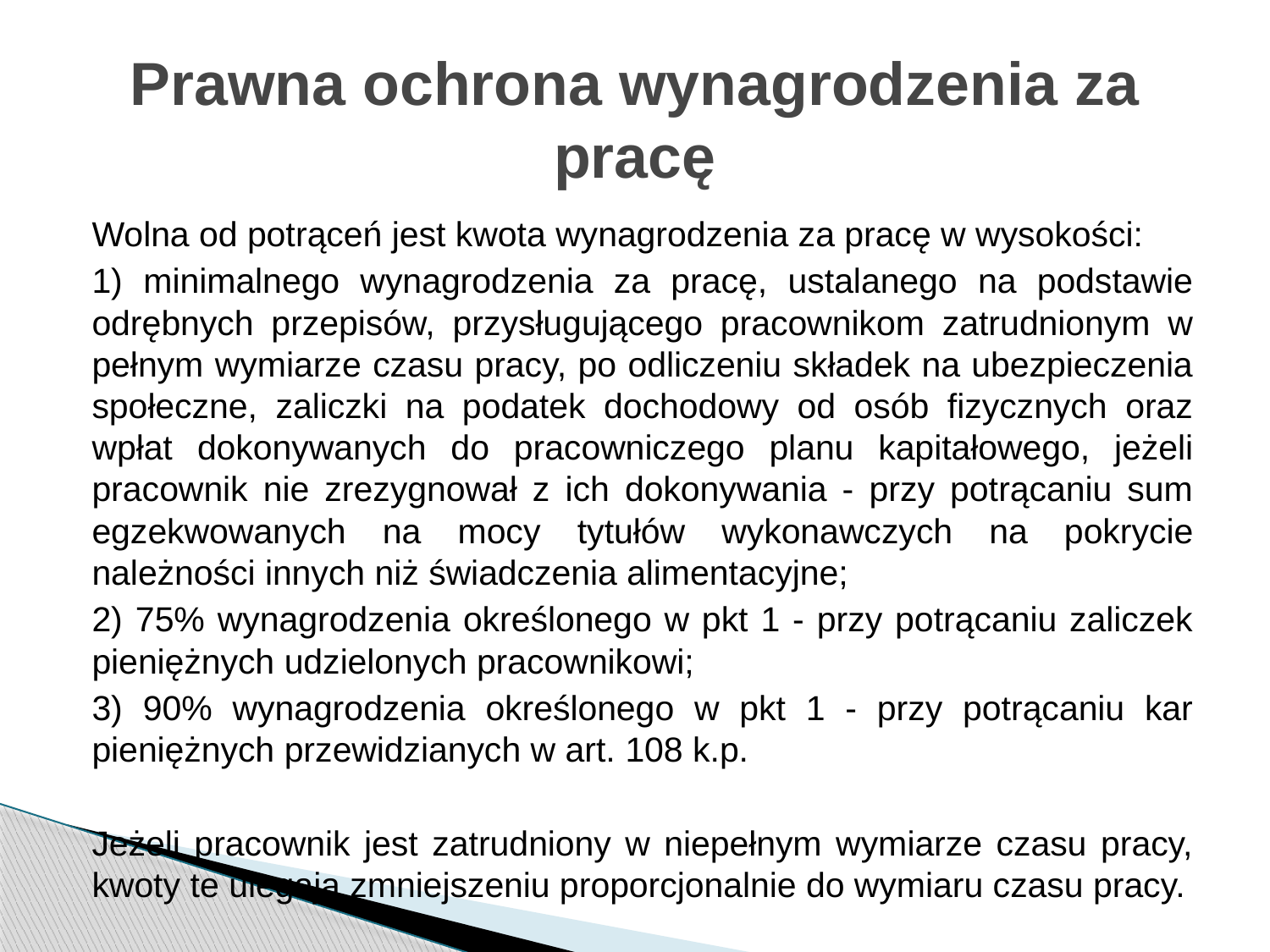

# Prawna ochrona wynagrodzenia za pracę
Wolna od potrąceń jest kwota wynagrodzenia za pracę w wysokości:
1) minimalnego wynagrodzenia za pracę, ustalanego na podstawie odrębnych przepisów, przysługującego pracownikom zatrudnionym w pełnym wymiarze czasu pracy, po odliczeniu składek na ubezpieczenia społeczne, zaliczki na podatek dochodowy od osób fizycznych oraz wpłat dokonywanych do pracowniczego planu kapitałowego, jeżeli pracownik nie zrezygnował z ich dokonywania - przy potrącaniu sum egzekwowanych na mocy tytułów wykonawczych na pokrycie należności innych niż świadczenia alimentacyjne;
2) 75% wynagrodzenia określonego w pkt 1 - przy potrącaniu zaliczek pieniężnych udzielonych pracownikowi;
3) 90% wynagrodzenia określonego w pkt 1 - przy potrącaniu kar pieniężnych przewidzianych w art. 108 k.p.

Jeżeli pracownik jest zatrudniony w niepełnym wymiarze czasu pracy, kwoty te ulegają zmniejszeniu proporcjonalnie do wymiaru czasu pracy.